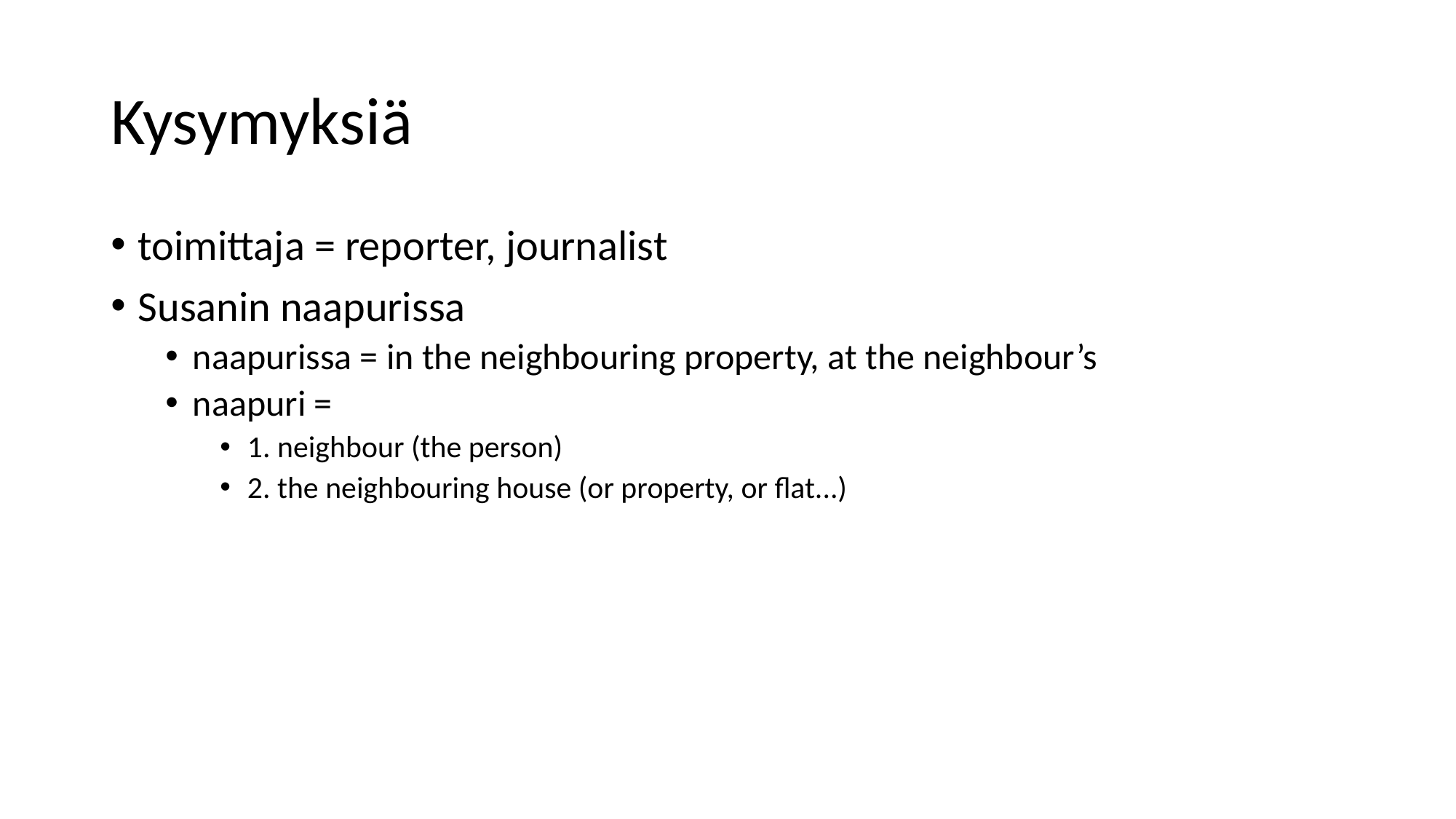

# Kysymyksiä
toimittaja = reporter, journalist
Susanin naapurissa
naapurissa = in the neighbouring property, at the neighbour’s
naapuri =
1. neighbour (the person)
2. the neighbouring house (or property, or flat...)